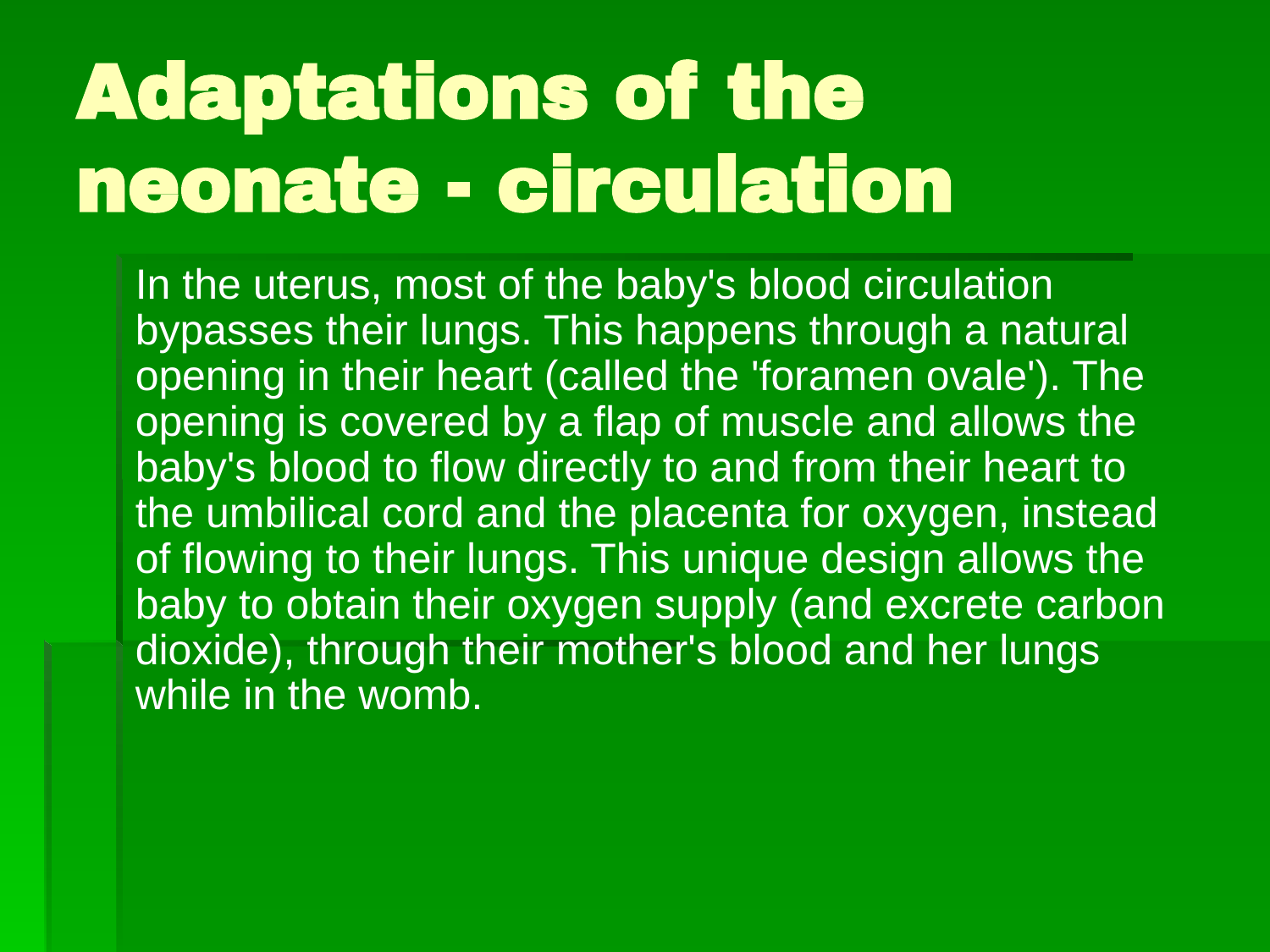

# Adaptations of the neonate - circulation
	In the uterus, most of the baby's blood circulation bypasses their lungs. This happens through a natural opening in their heart (called the 'foramen ovale'). The opening is covered by a flap of muscle and allows the baby's blood to flow directly to and from their heart to the umbilical cord and the placenta for oxygen, instead of flowing to their lungs. This unique design allows the baby to obtain their oxygen supply (and excrete carbon dioxide), through their mother's blood and her lungs while in the womb.